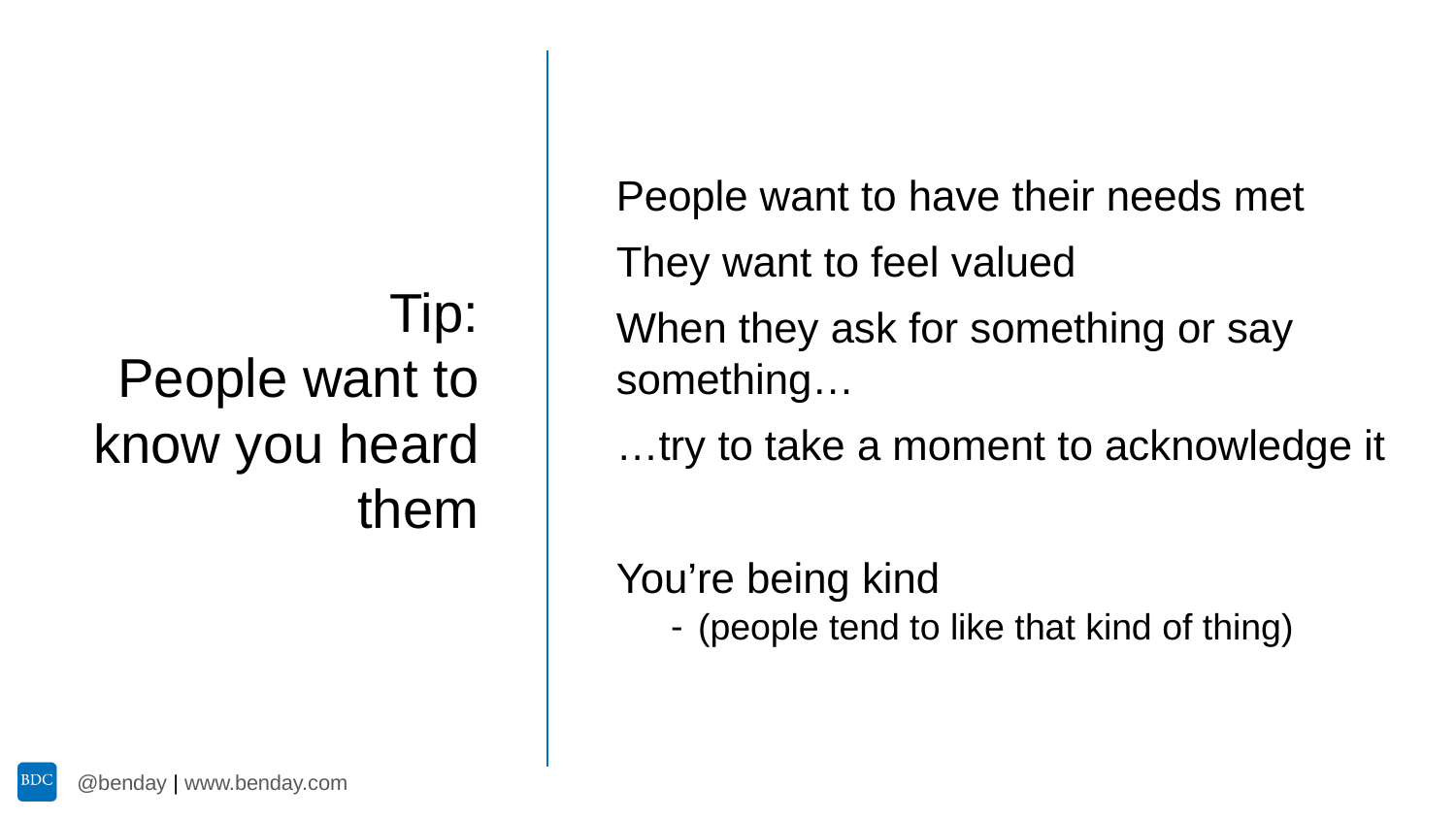

People want to have their needs met
They want to feel valued
When they ask for something or say something…
…try to take a moment to acknowledge it

You’re being kind
(people tend to like that kind of thing)
Tip:
People want to know you heard them